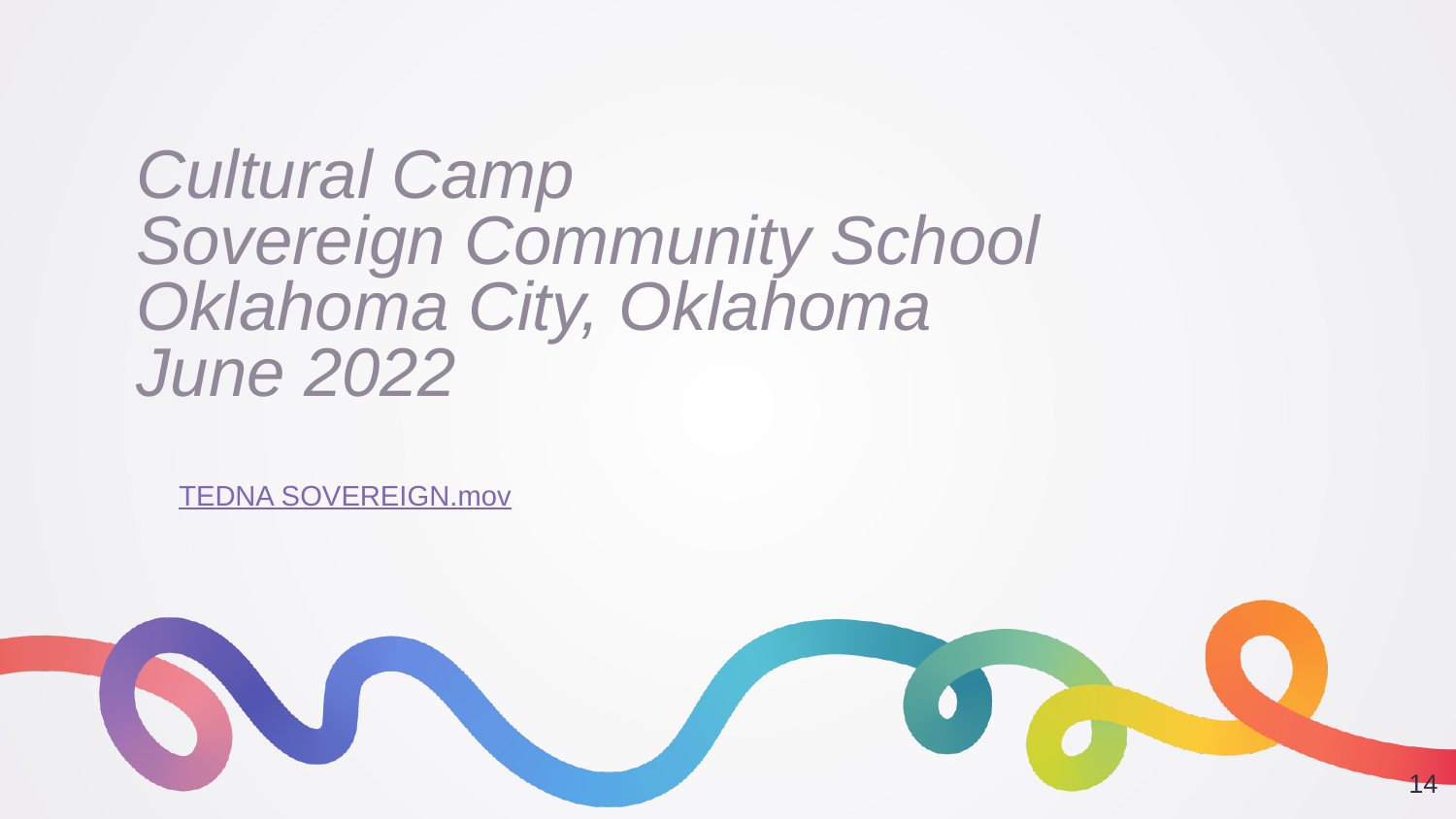

# Cultural Camp Sovereign Community School Oklahoma City, Oklahoma June 2022
TEDNA SOVEREIGN.mov
14